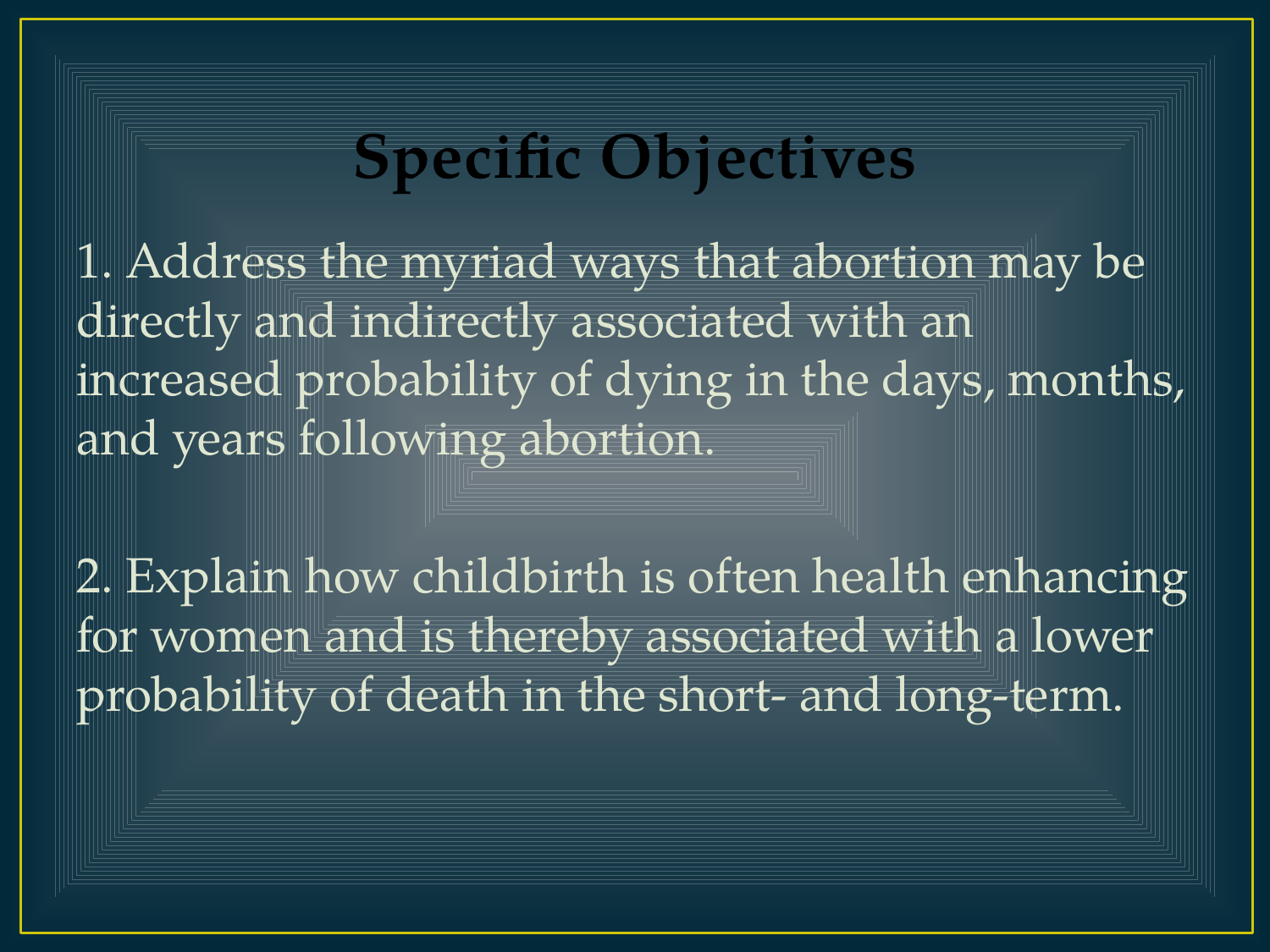

# Specific Objectives
1. Address the myriad ways that abortion may be directly and indirectly associated with an increased probability of dying in the days, months, and years following abortion.

2. Explain how childbirth is often health enhancing for women and is thereby associated with a lower probability of death in the short- and long-term.